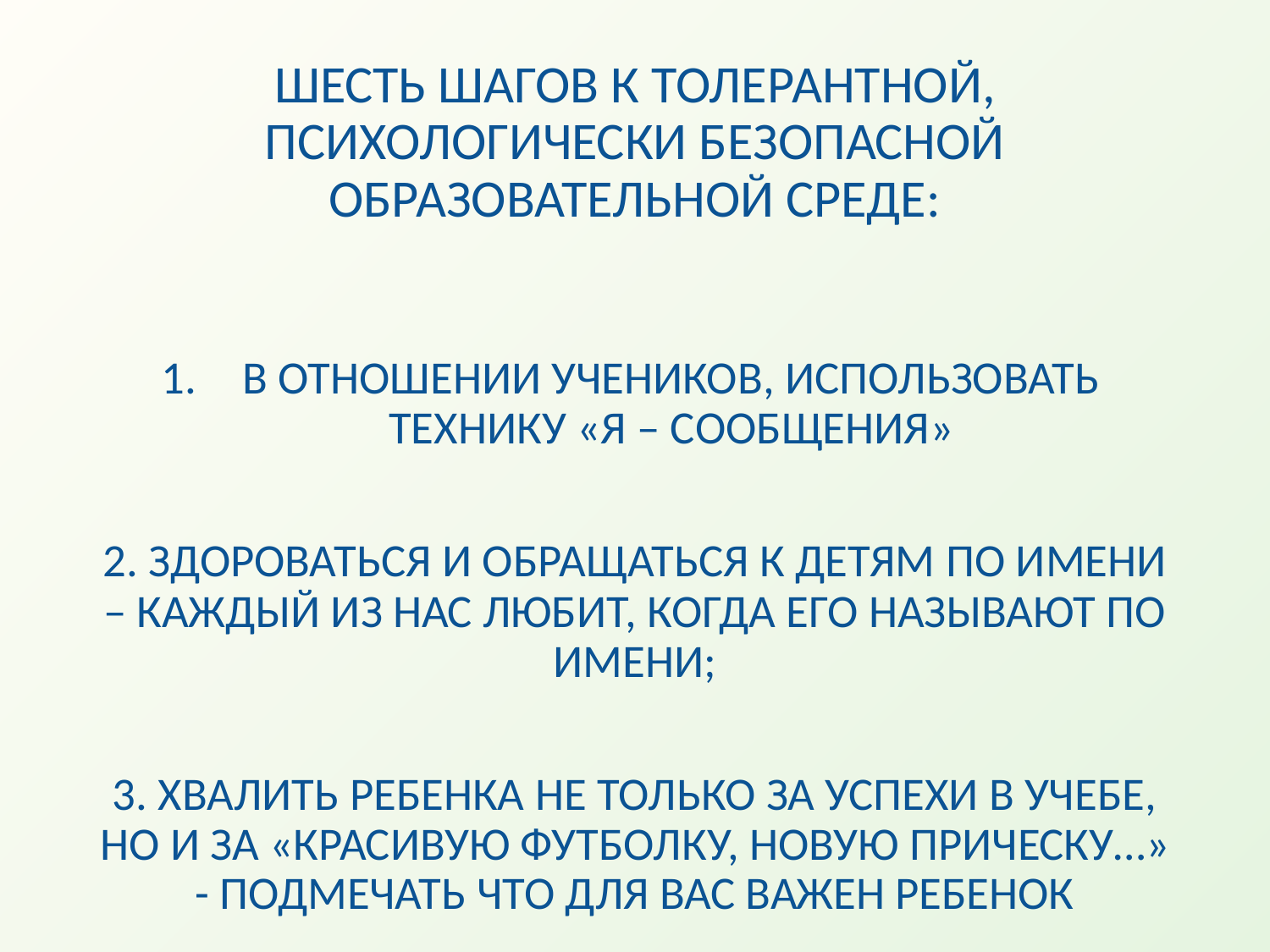

# ШЕСТЬ ШАГОВ К ТОЛЕРАНТНОЙ, ПСИХОЛОГИЧЕСКИ БЕЗОПАСНОЙ ОБРАЗОВАТЕЛЬНОЙ СРЕДЕ:
В ОТНОШЕНИИ УЧЕНИКОВ, ИСПОЛЬЗОВАТЬ ТЕХНИКУ «Я – СООБЩЕНИЯ»

2. ЗДОРОВАТЬСЯ И ОБРАЩАТЬСЯ К ДЕТЯМ ПО ИМЕНИ – КАЖДЫЙ ИЗ НАС ЛЮБИТ, КОГДА ЕГО НАЗЫВАЮТ ПО ИМЕНИ;

3. ХВАЛИТЬ РЕБЕНКА НЕ ТОЛЬКО ЗА УСПЕХИ В УЧЕБЕ, НО И ЗА «КРАСИВУЮ ФУТБОЛКУ, НОВУЮ ПРИЧЕСКУ…» - ПОДМЕЧАТЬ ЧТО ДЛЯ ВАС ВАЖЕН РЕБЕНОК